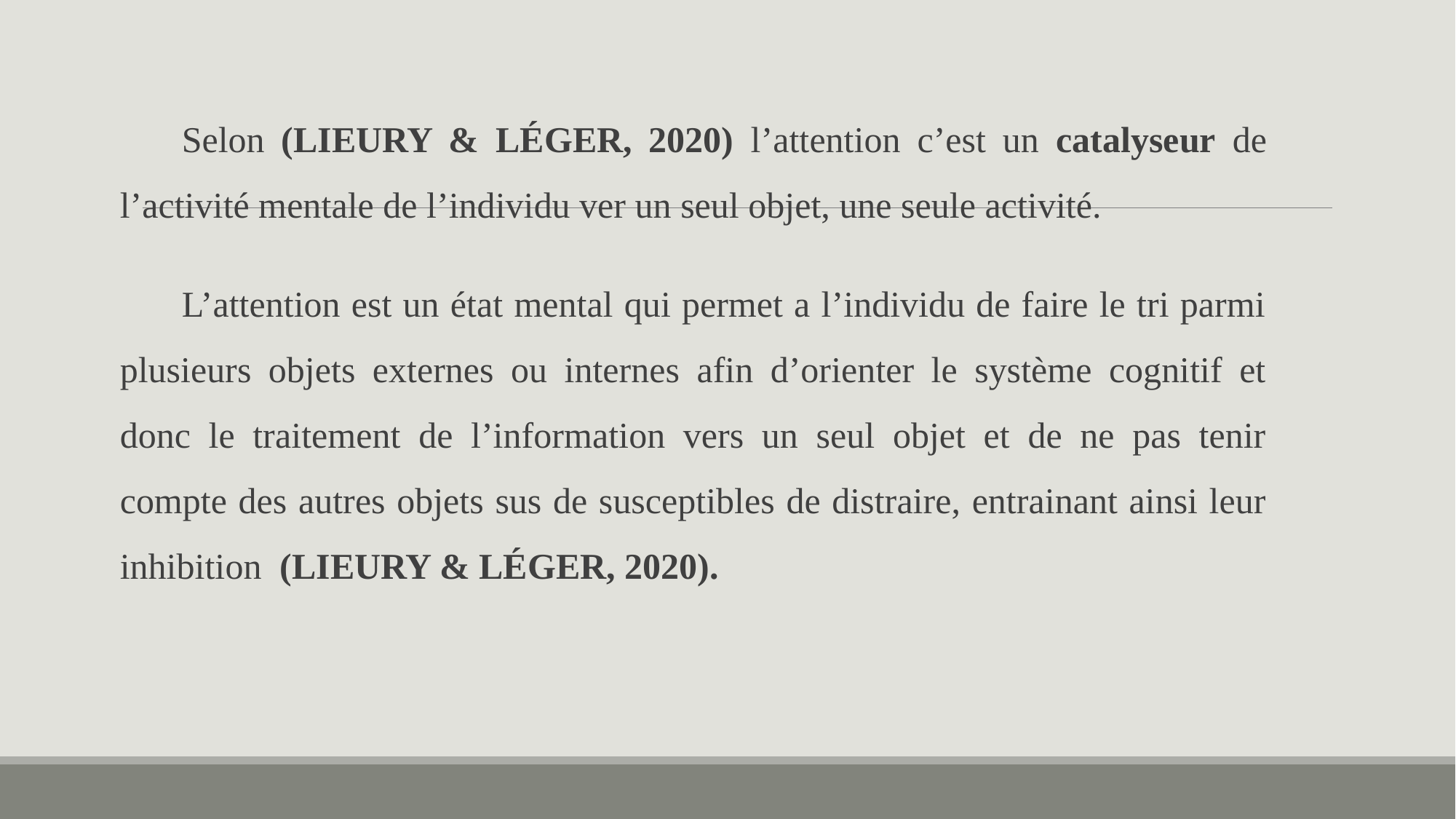

Selon (LIEURY & LÉGER, 2020) l’attention c’est un catalyseur de l’activité mentale de l’individu ver un seul objet, une seule activité.
L’attention est un état mental qui permet a l’individu de faire le tri parmi plusieurs objets externes ou internes afin d’orienter le système cognitif et donc le traitement de l’information vers un seul objet et de ne pas tenir compte des autres objets sus de susceptibles de distraire, entrainant ainsi leur inhibition  (LIEURY & LÉGER, 2020).